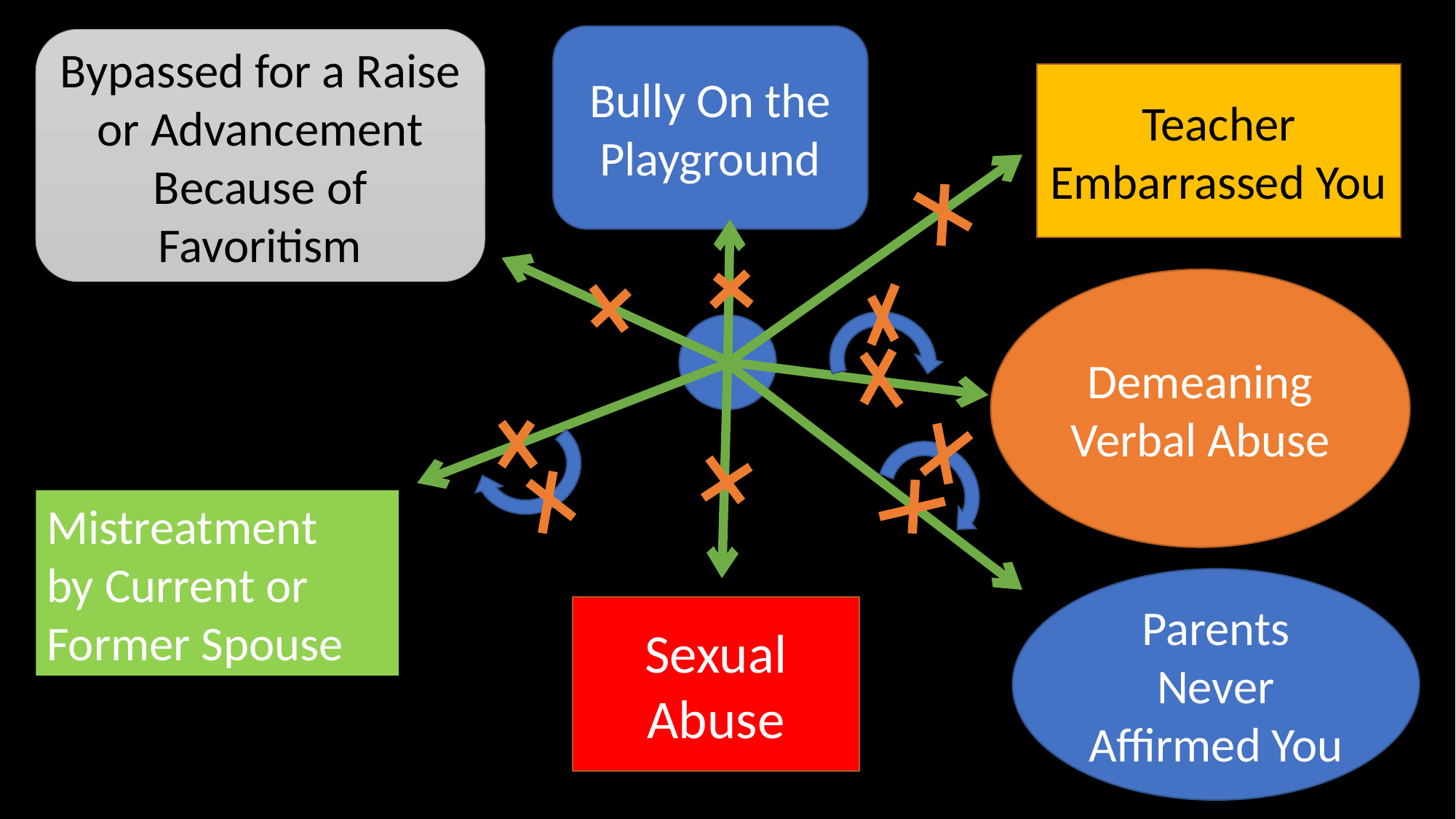

Bully On the Playground
Bypassed for a Raise or Advancement
Because of Favoritism
Teacher Embarrassed You
 I
Demeaning Verbal Abuse

Mistreatment
by Current or Former Spouse
Parents Never Affirmed You
Sexual Abuse